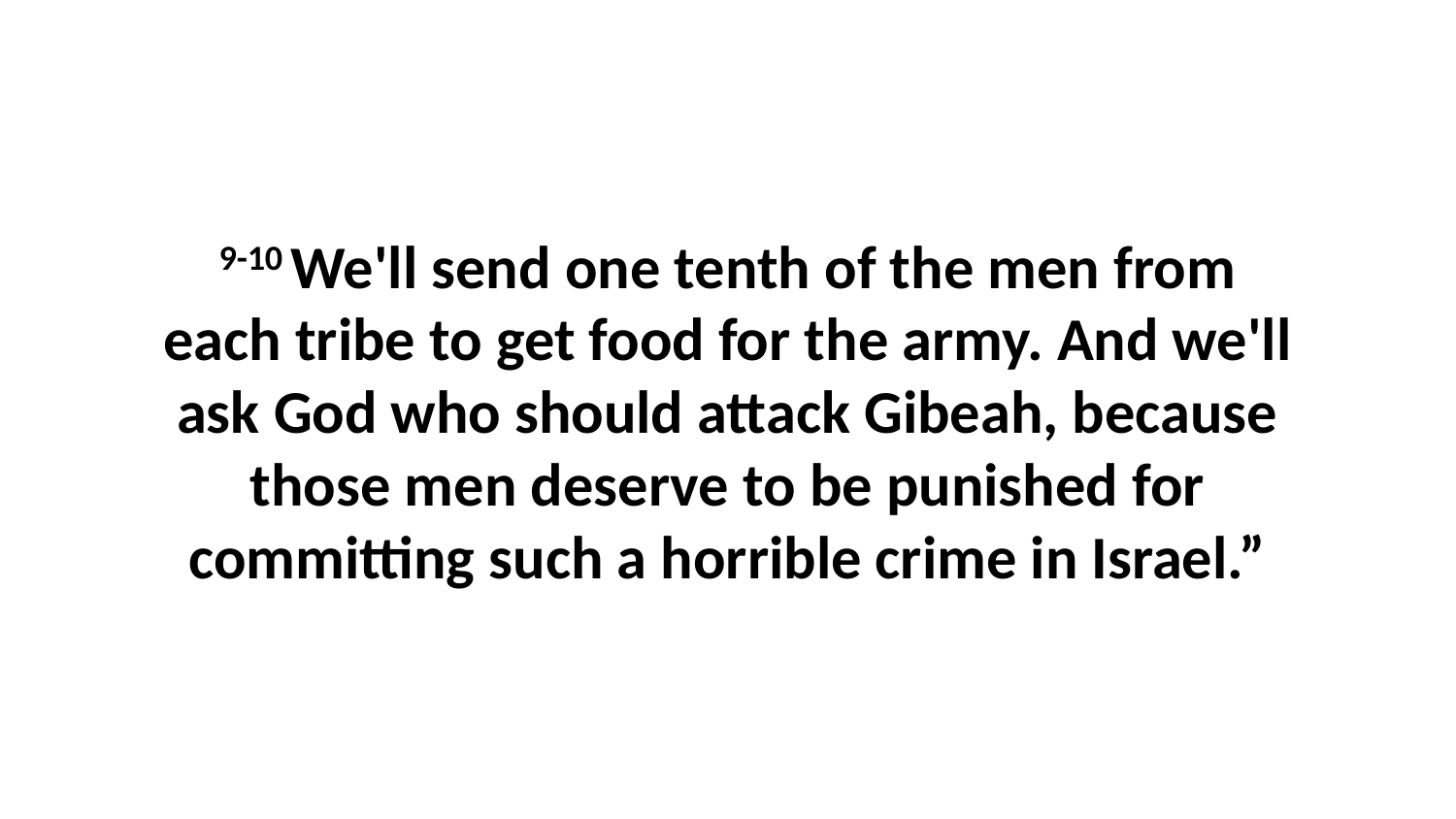

9-10 We'll send one tenth of the men from each tribe to get food for the army. And we'll ask God who should attack Gibeah, because those men deserve to be punished for committing such a horrible crime in Israel.”